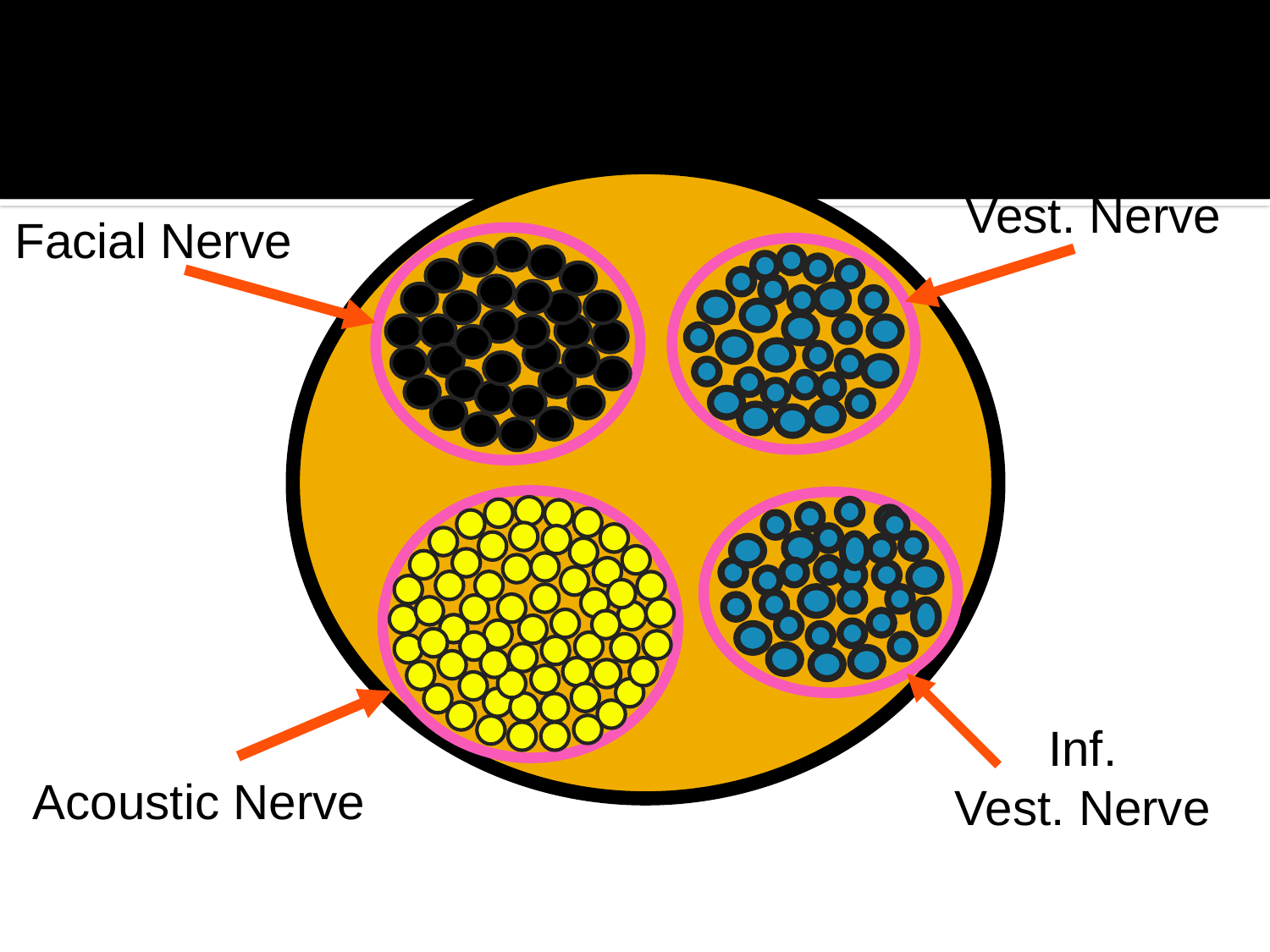

# Cross-section of Internal Auditory Canal (IAC)
Sup.
Vest. Nerve

Facial Nerve

Inf.
Vest. Nerve

Acoustic Nerve